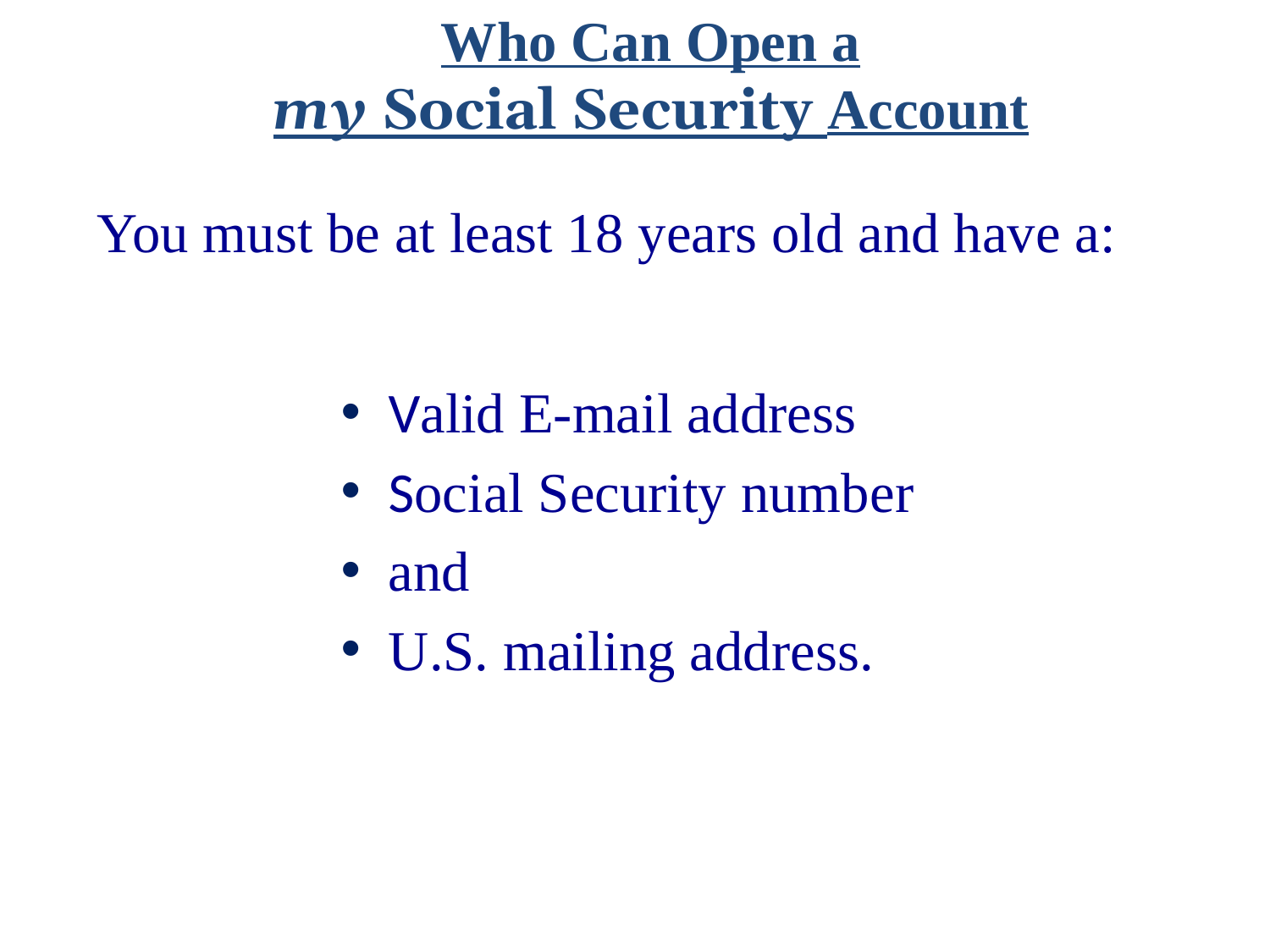

Who Can Open a
my Social Security Account
You must be at least 18 years old and have a:
Valid E-mail address
Social Security number
and
U.S. mailing address.